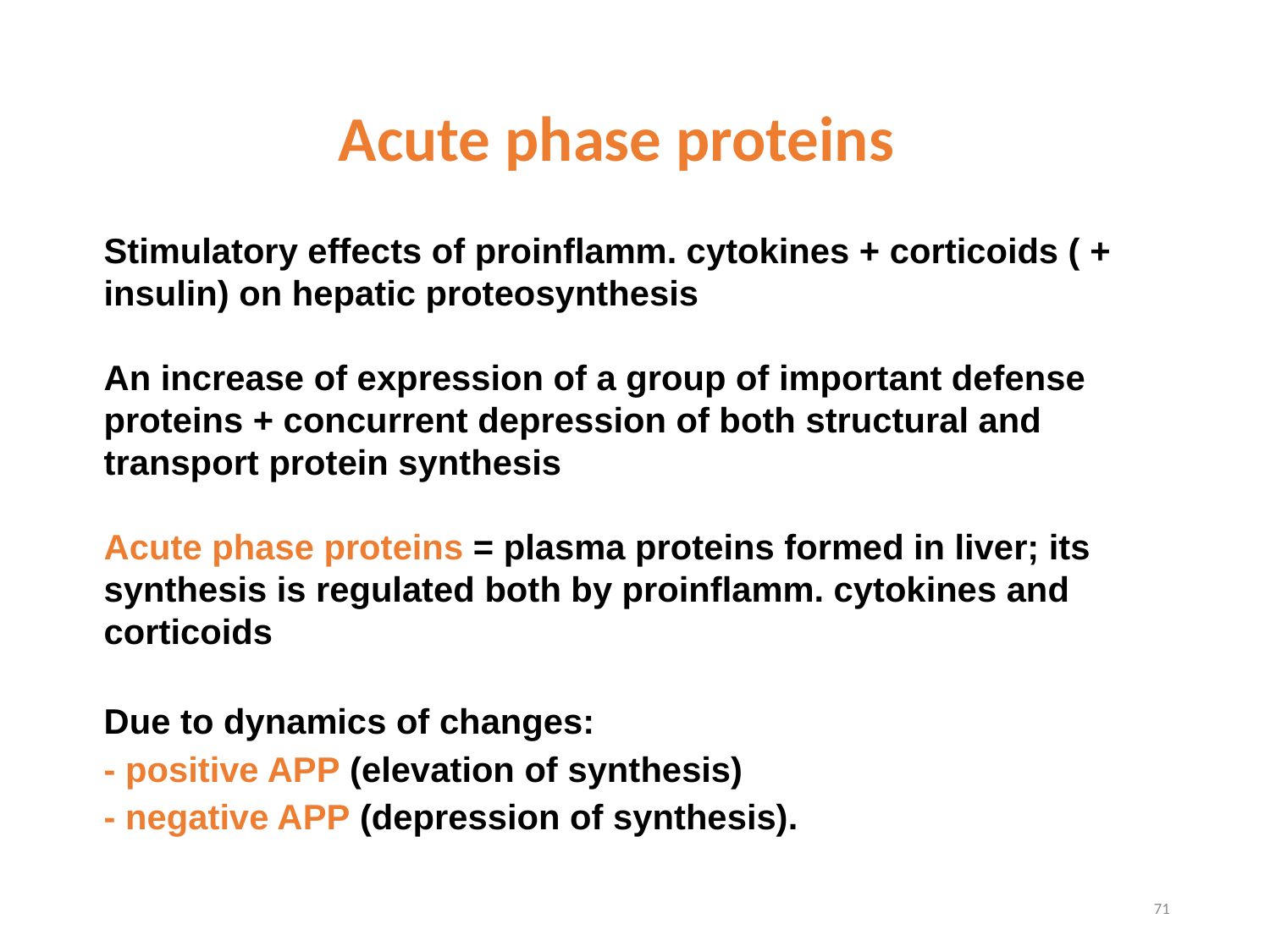

Acute phase proteins
Stimulatory effects of proinflamm. cytokines + corticoids ( + insulin) on hepatic proteosynthesis

An increase of expression of a group of important defense proteins + concurrent depression of both structural and transport protein synthesis

Acute phase proteins = plasma proteins formed in liver; its synthesis is regulated both by proinflamm. cytokines and corticoids

Due to dynamics of changes:
- positive APP (elevation of synthesis)
- negative APP (depression of synthesis).
71